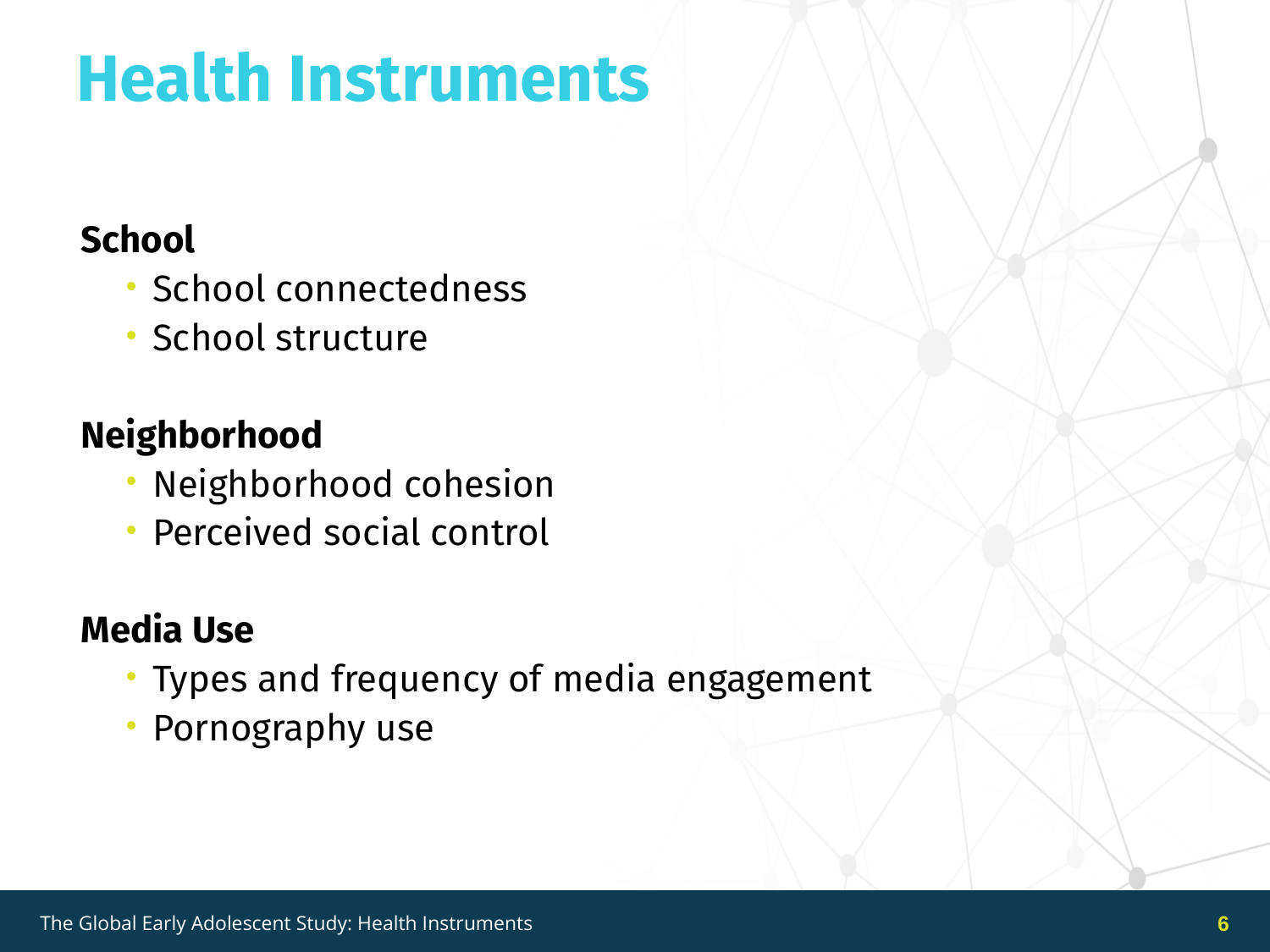

Health Instruments

School
School connectedness
School structure

Neighborhood
Neighborhood cohesion
Perceived social control

Media Use
Types and frequency of media engagement
Pornography use

6
The Global Early Adolescent Study: Health Instruments